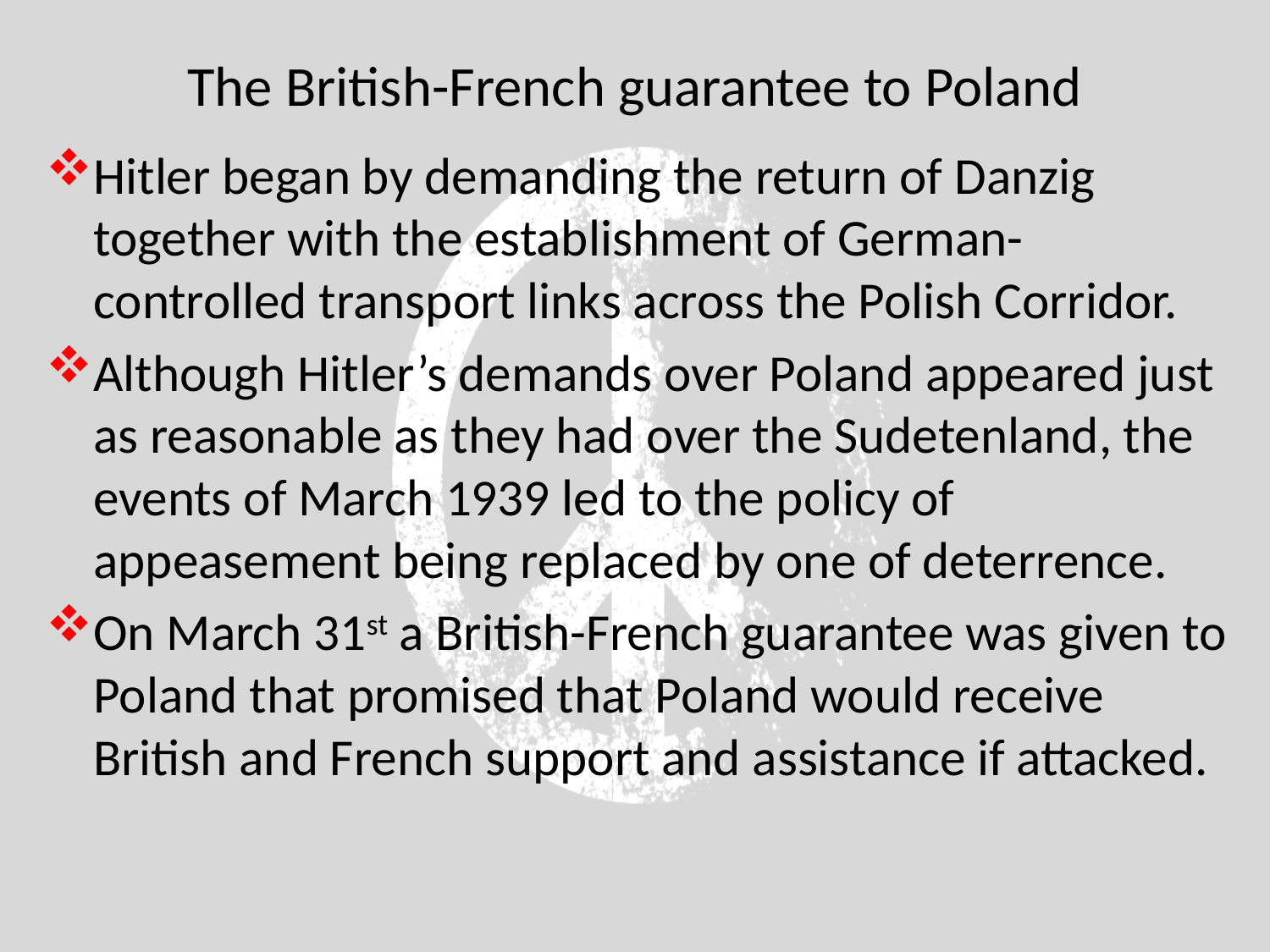

# The British-French guarantee to Poland
Hitler began by demanding the return of Danzig together with the establishment of German-controlled transport links across the Polish Corridor.
Although Hitler’s demands over Poland appeared just as reasonable as they had over the Sudetenland, the events of March 1939 led to the policy of appeasement being replaced by one of deterrence.
On March 31st a British-French guarantee was given to Poland that promised that Poland would receive British and French support and assistance if attacked.